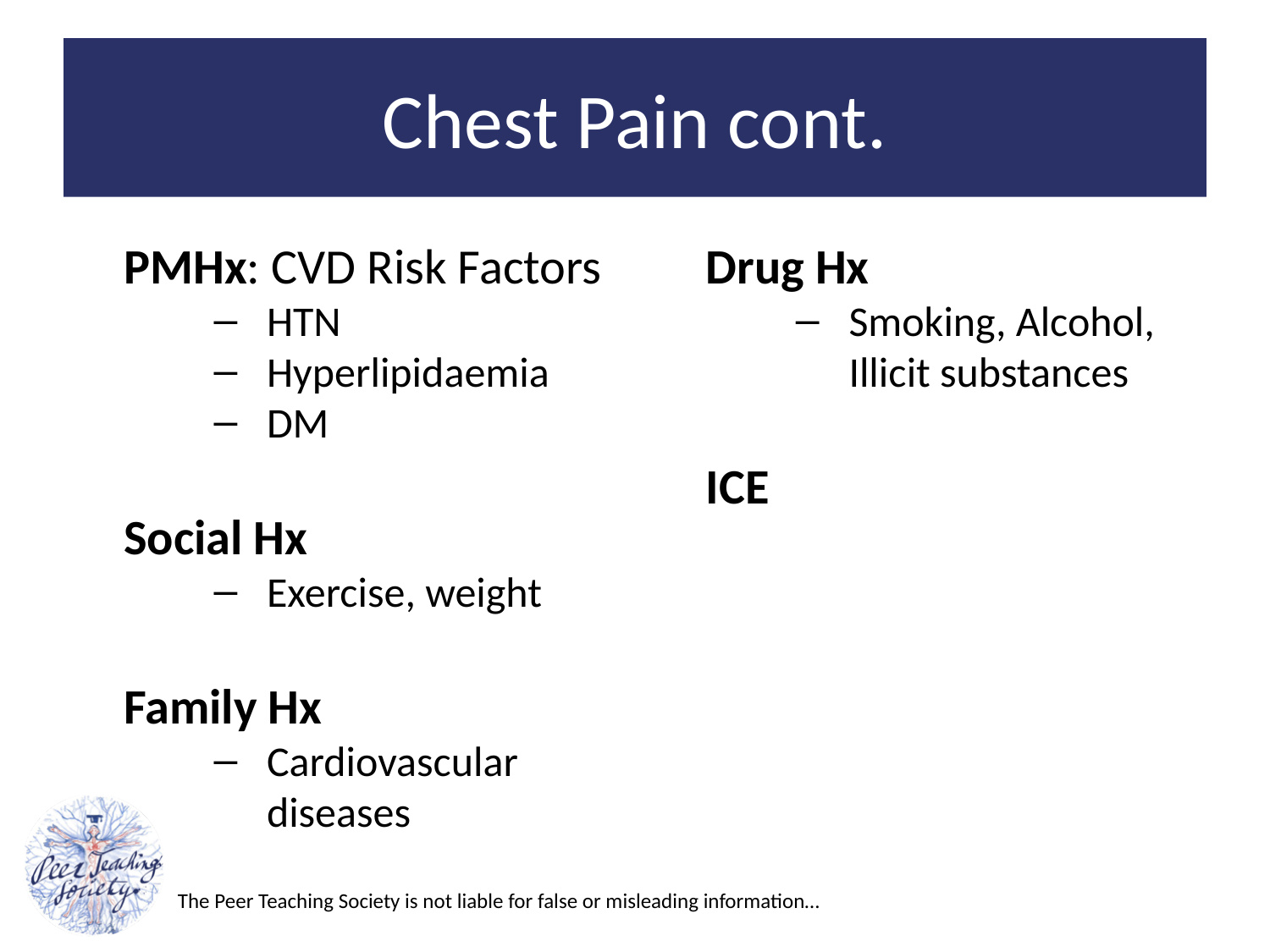

# Chest Pain cont.
PMHx: CVD Risk Factors
HTN
Hyperlipidaemia
DM

Social Hx
Exercise, weight

Family Hx
Cardiovascular diseases
Drug Hx
Smoking, Alcohol, Illicit substances

ICE